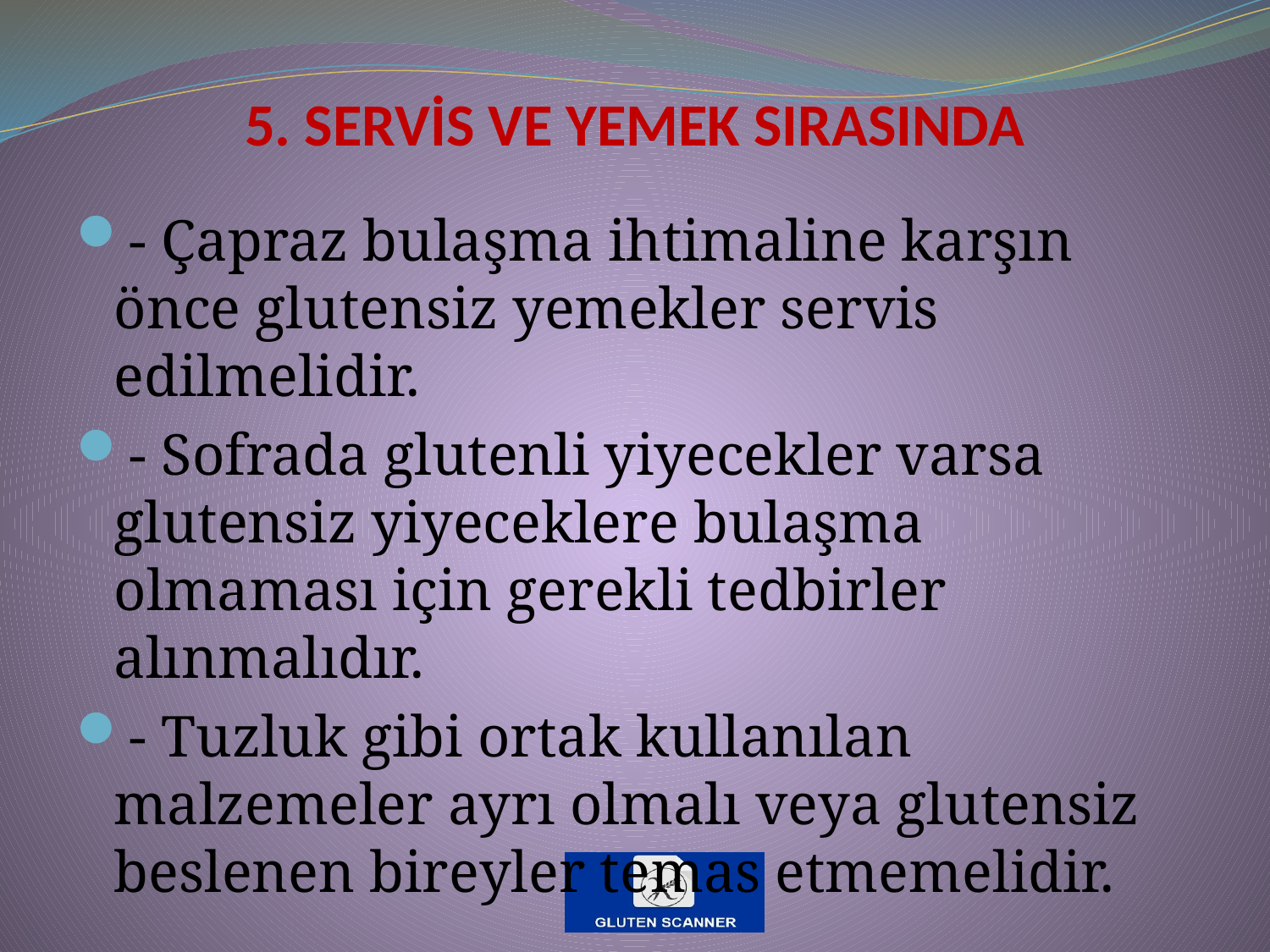

# 5. SERVİS VE YEMEK SIRASINDA
- Çapraz bulaşma ihtimaline karşın önce glutensiz yemekler servis edilmelidir.
- Sofrada glutenli yiyecekler varsa glutensiz yiyeceklere bulaşma olmaması için gerekli tedbirler alınmalıdır.
- Tuzluk gibi ortak kullanılan malzemeler ayrı olmalı veya glutensiz beslenen bireyler temas etmemelidir.